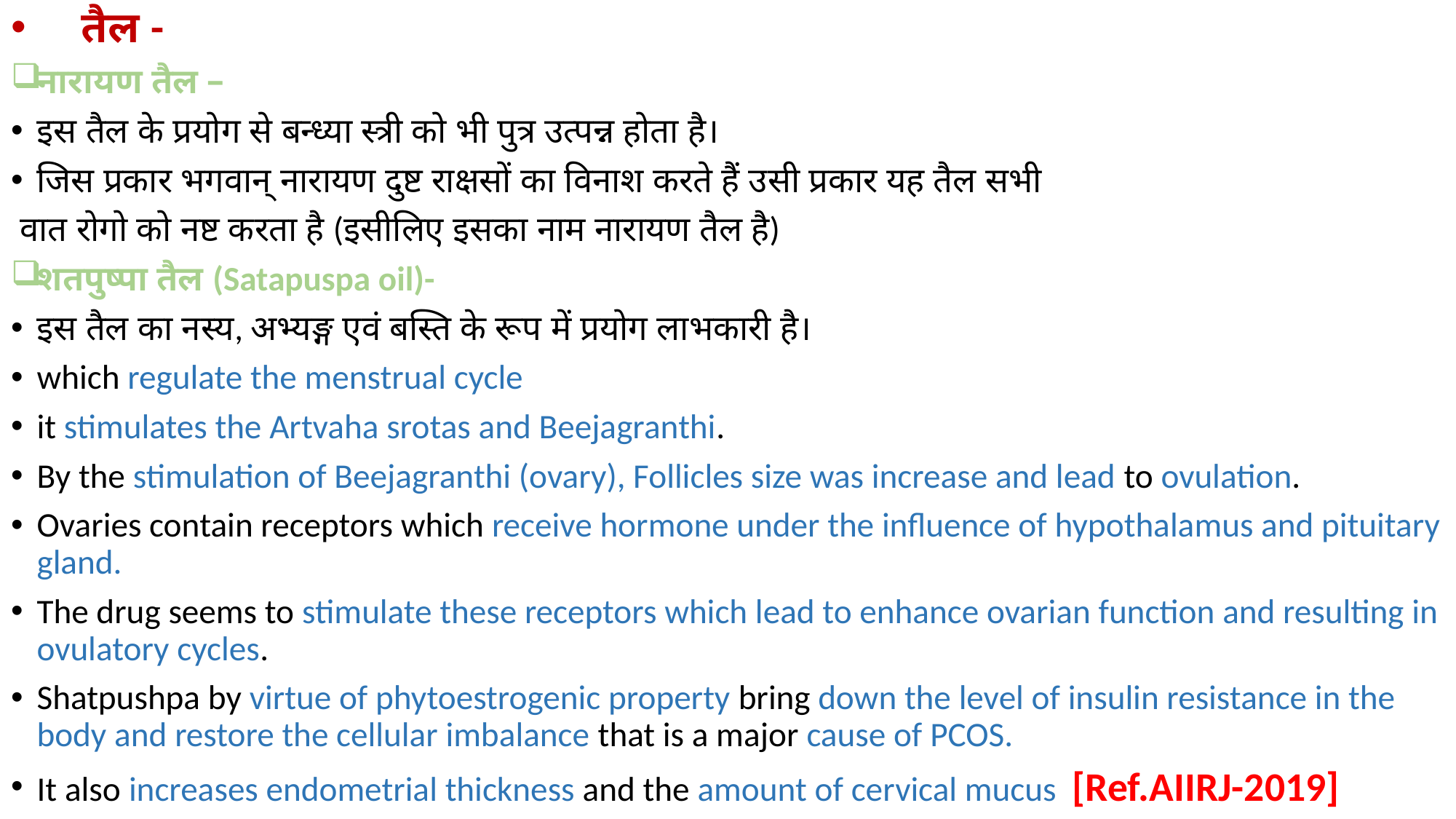

तैल -
नारायण तैल –
इस तैल के प्रयोग से बन्ध्या स्त्री को भी पुत्र उत्पन्न होता है।
जिस प्रकार भगवान् नारायण दुष्ट राक्षसों का विनाश करते हैं उसी प्रकार यह तैल सभी
 वात रोगो को नष्ट करता है (इसीलिए इसका नाम नारायण तैल है)
शतपुष्पा तैल (Satapuspa oil)-
इस तैल का नस्य, अभ्यङ्ग एवं बस्ति के रूप में प्रयोग लाभकारी है।
which regulate the menstrual cycle
it stimulates the Artvaha srotas and Beejagranthi.
By the stimulation of Beejagranthi (ovary), Follicles size was increase and lead to ovulation.
Ovaries contain receptors which receive hormone under the influence of hypothalamus and pituitary gland.
The drug seems to stimulate these receptors which lead to enhance ovarian function and resulting in ovulatory cycles.
Shatpushpa by virtue of phytoestrogenic property bring down the level of insulin resistance in the body and restore the cellular imbalance that is a major cause of PCOS.
It also increases endometrial thickness and the amount of cervical mucus  [Ref.AIIRJ-2019]

#